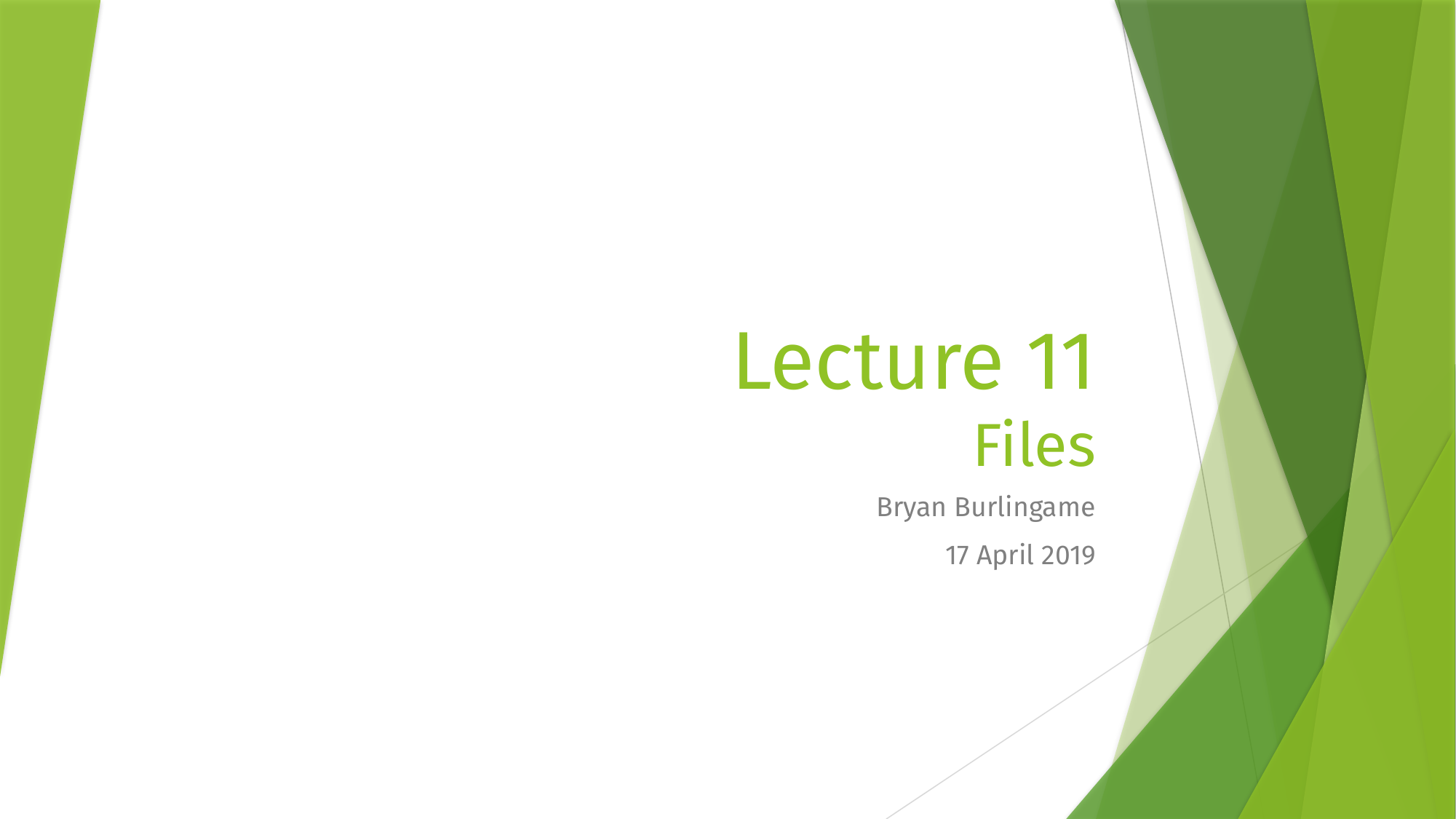

# Lecture 11 Files
Bryan Burlingame
17 April 2019